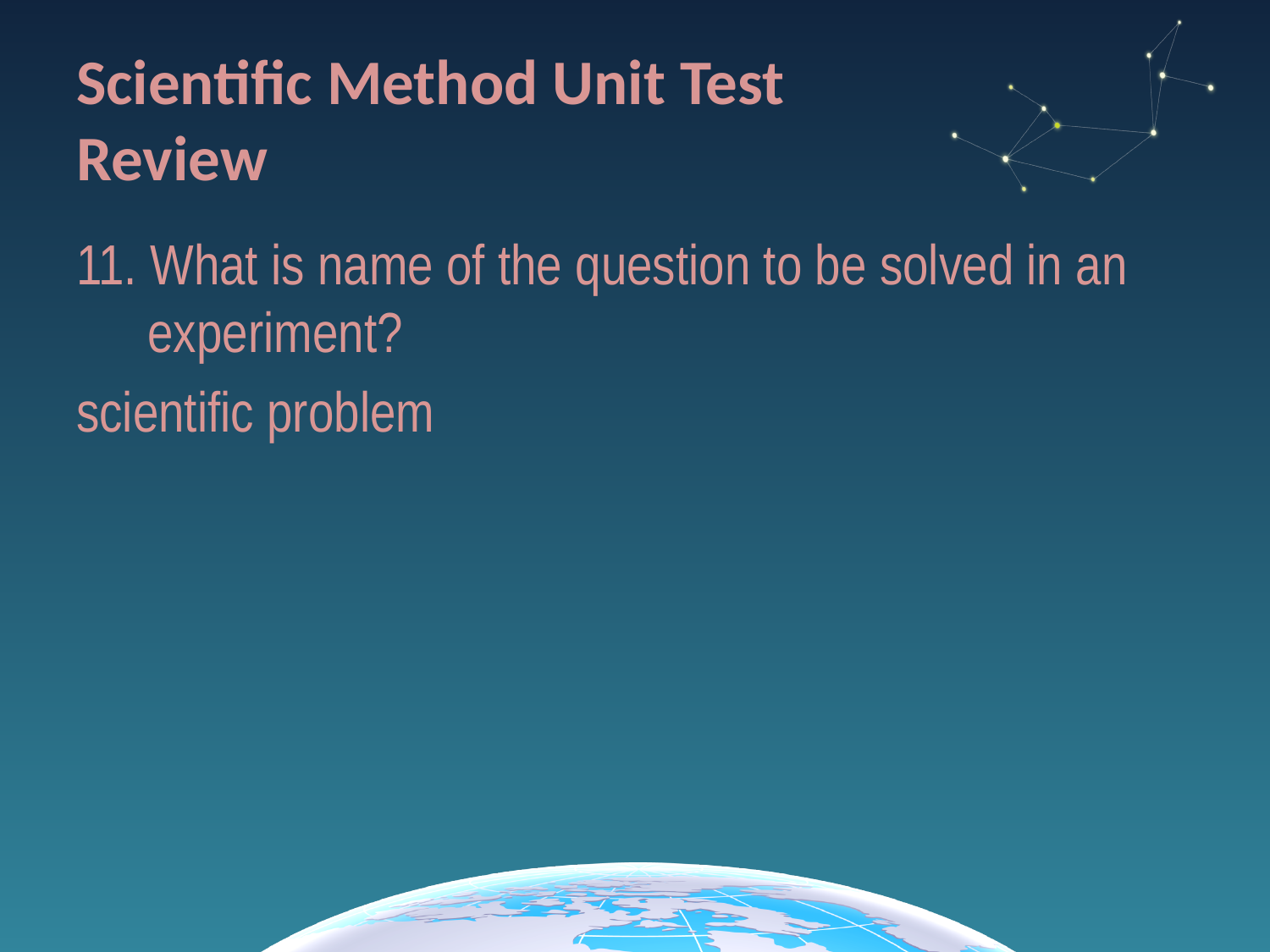

# Scientific Method Unit Test Review
11. What is name of the question to be solved in an experiment?
scientific problem